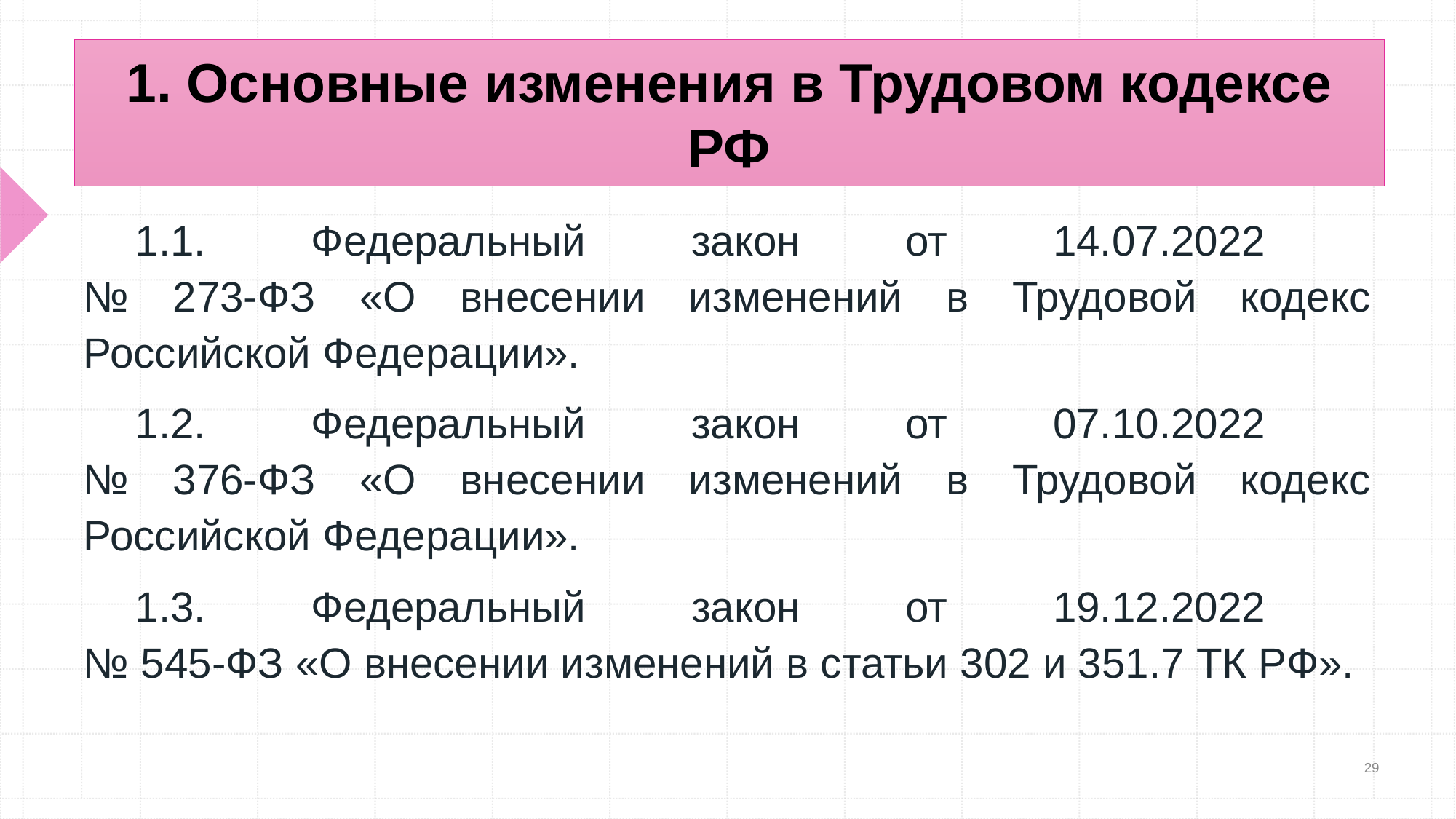

1. Основные изменения в Трудовом кодексе РФ
1.1. Федеральный закон от 14.07.2022
№ 273-ФЗ «О внесении изменений в Трудовой кодекс Российской Федерации».
1.2. Федеральный закон от 07.10.2022
№ 376-ФЗ «О внесении изменений в Трудовой кодекс Российской Федерации».
1.3. Федеральный закон от 19.12.2022
№ 545-ФЗ «О внесении изменений в статьи 302 и 351.7 ТК РФ».
29